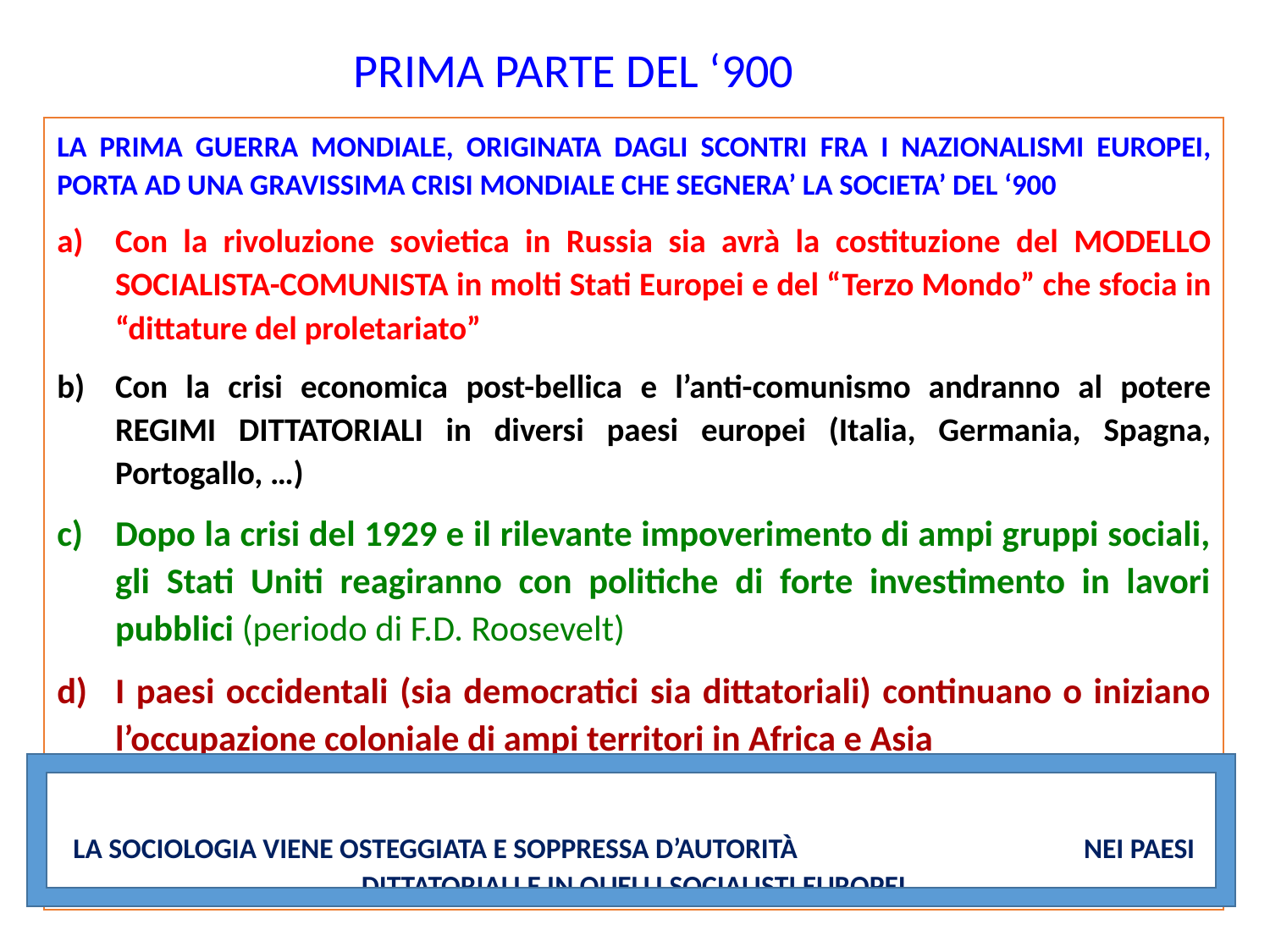

# PRIMA PARTE DEL ‘900
LA PRIMA GUERRA MONDIALE, ORIGINATA DAGLI SCONTRI FRA I NAZIONALISMI EUROPEI, PORTA AD UNA GRAVISSIMA CRISI MONDIALE CHE SEGNERA’ LA SOCIETA’ DEL ‘900
Con la rivoluzione sovietica in Russia sia avrà la costituzione del MODELLO SOCIALISTA-COMUNISTA in molti Stati Europei e del “Terzo Mondo” che sfocia in “dittature del proletariato”
Con la crisi economica post-bellica e l’anti-comunismo andranno al potere REGIMI DITTATORIALI in diversi paesi europei (Italia, Germania, Spagna, Portogallo, …)
Dopo la crisi del 1929 e il rilevante impoverimento di ampi gruppi sociali, gli Stati Uniti reagiranno con politiche di forte investimento in lavori pubblici (periodo di F.D. Roosevelt)
I paesi occidentali (sia democratici sia dittatoriali) continuano o iniziano l’occupazione coloniale di ampi territori in Africa e Asia

LA SOCIOLOGIA VIENE OSTEGGIATA E SOPPRESSA D’AUTORITÀ                                             NEI PAESI DITTATORIALI E IN QUELLI SOCIALISTI EUROPEI